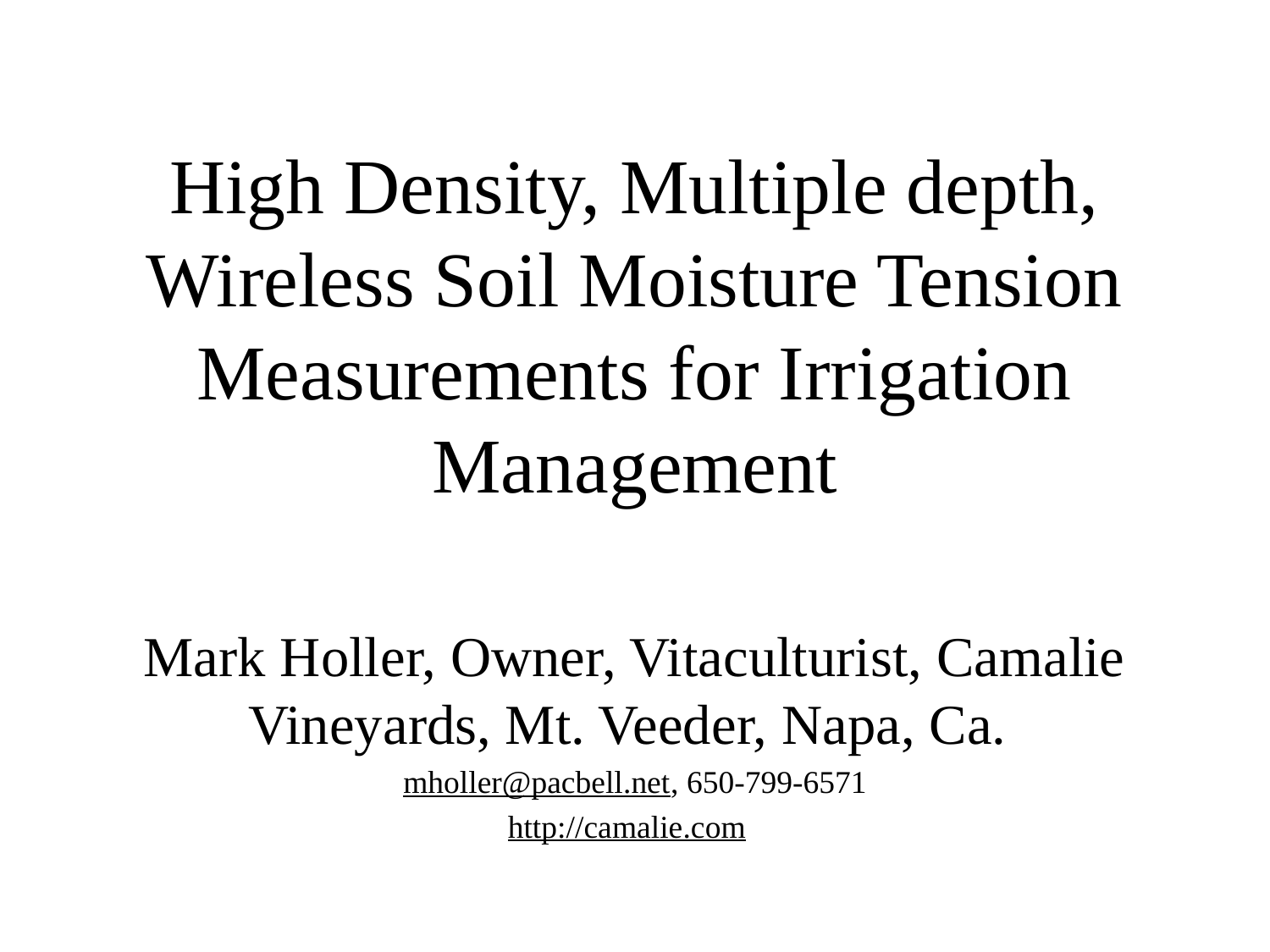

# High Density, Multiple depth, Wireless Soil Moisture Tension Measurements for Irrigation Management
Mark Holler, Owner, Vitaculturist, Camalie Vineyards, Mt. Veeder, Napa, Ca.
mholler@pacbell.net, 650-799-6571
http://camalie.com